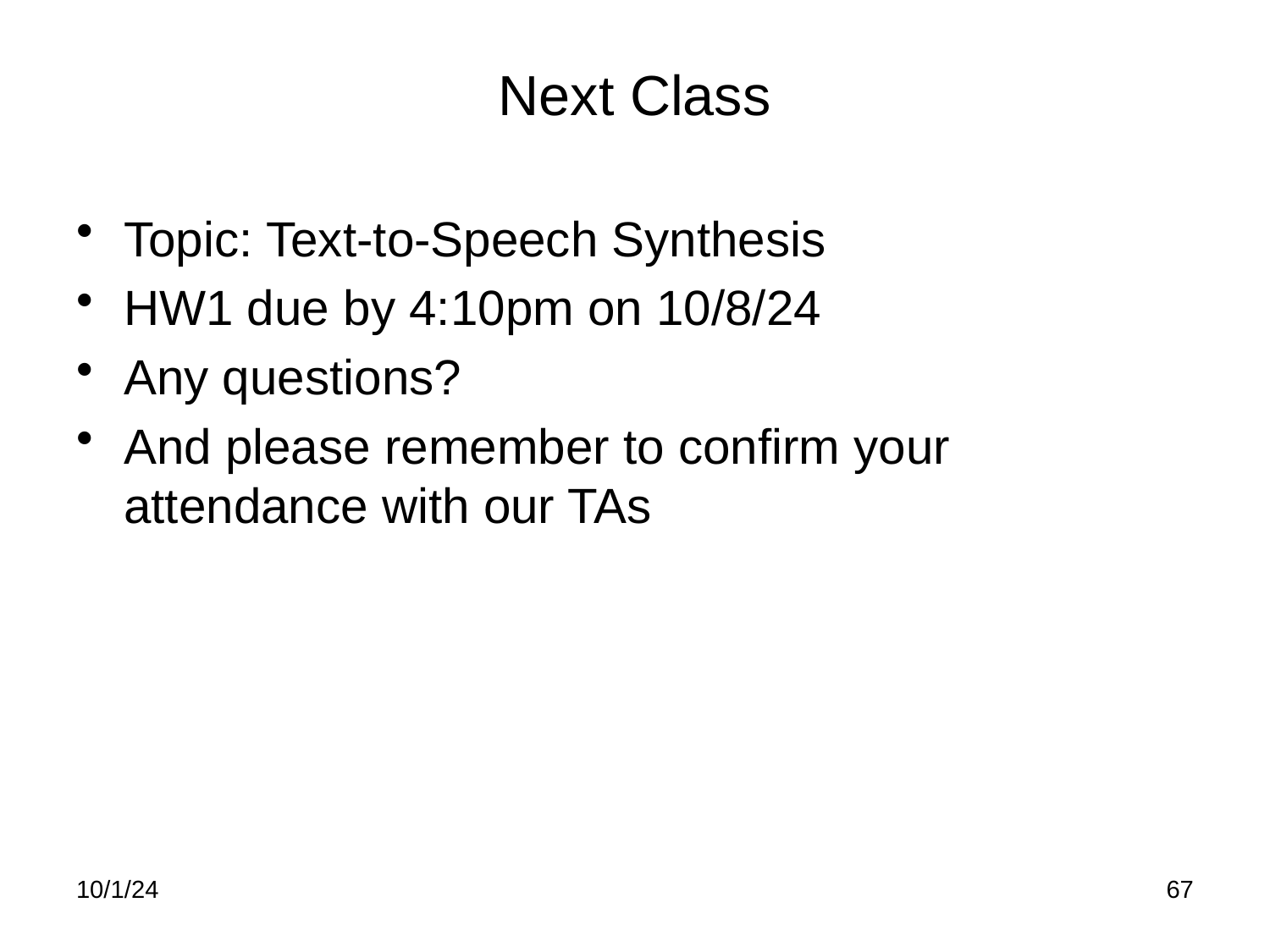

# Next Class
Topic: Text-to-Speech Synthesis
HW1 due by 4:10pm on 10/8/24
Any questions?
And please remember to confirm your attendance with our TAs
10/1/24
67